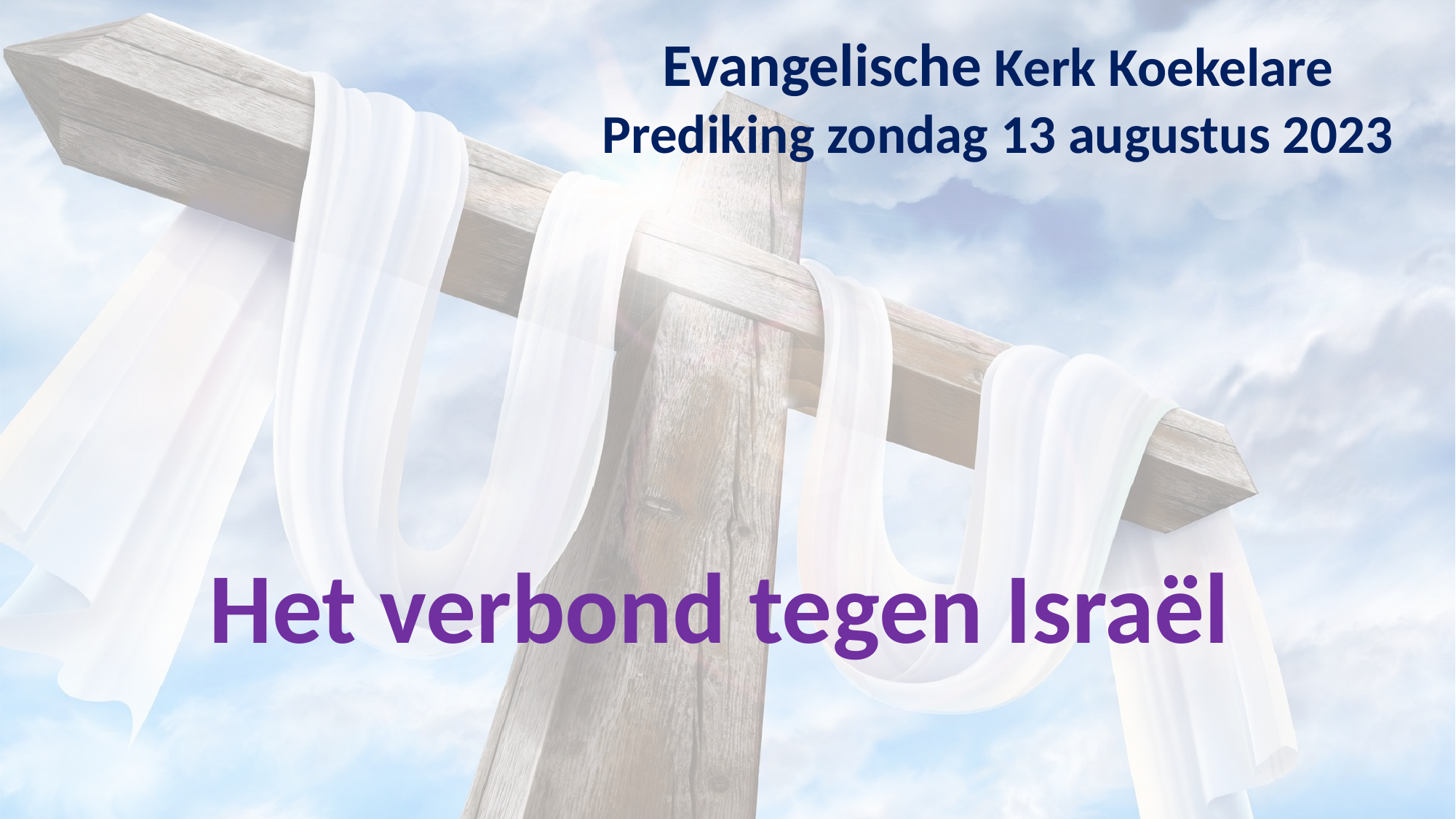

Evangelische Kerk Koekelare
Prediking zondag 13 augustus 2023
Het verbond tegen Israël